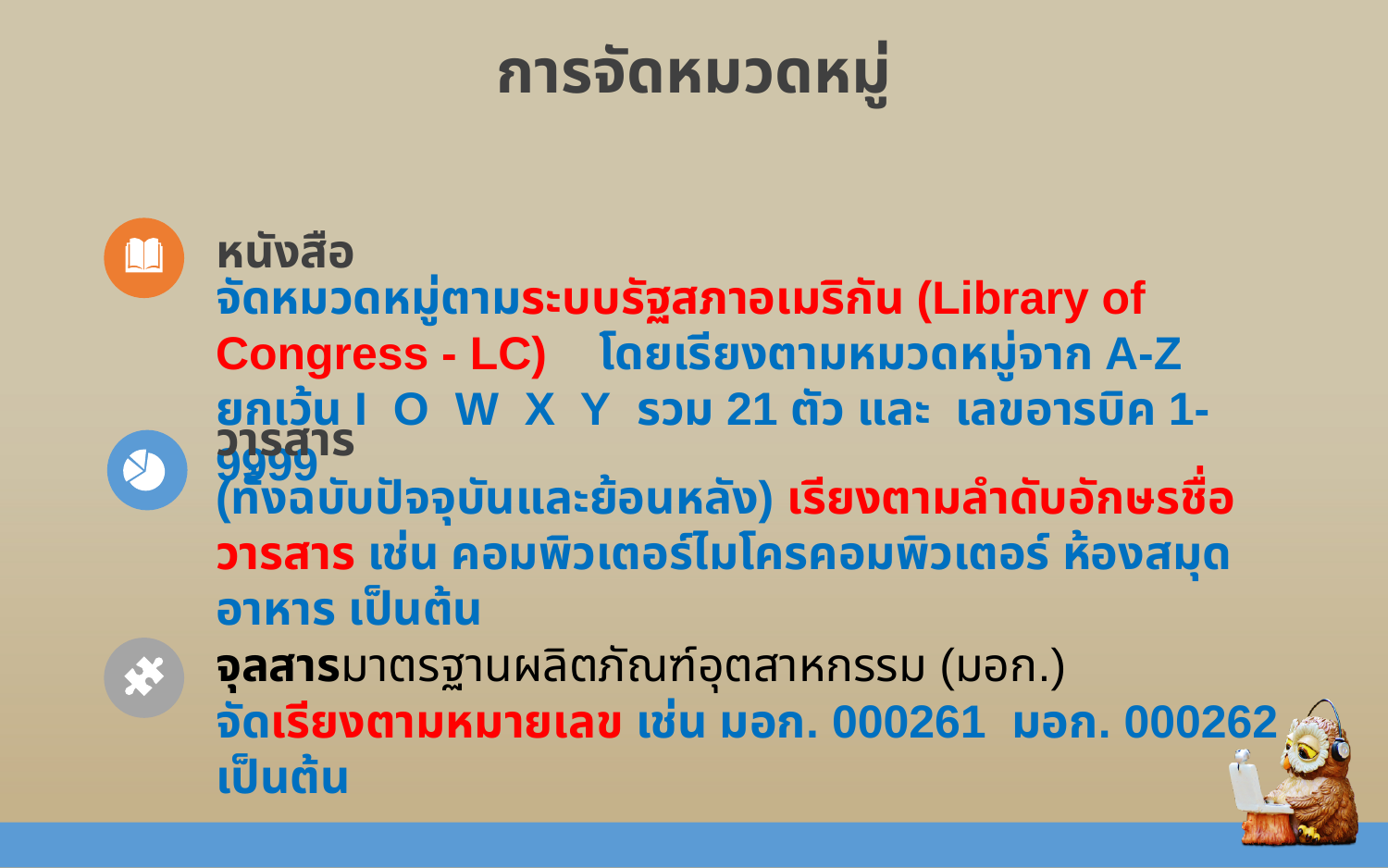

การจัดหมวดหมู่
หนังสือ
จัดหมวดหมู่ตามระบบรัฐสภาอเมริกัน (Library of Congress - LC)    โดยเรียงตามหมวดหมู่จาก A-Z ยกเว้น I  O  W  X  Y  รวม 21 ตัว และ  เลขอารบิค 1-9999

วารสาร
(ทั้งฉบับปัจจุบันและย้อนหลัง) เรียงตามลำดับอักษรชื่อวารสาร เช่น คอมพิวเตอร์ไมโครคอมพิวเตอร์ ห้องสมุด อาหาร เป็นต้น

จุลสารมาตรฐานผลิตภัณฑ์อุตสาหกรรม (มอก.)
จัดเรียงตามหมายเลข เช่น มอก. 000261  มอก. 000262 เป็นต้น